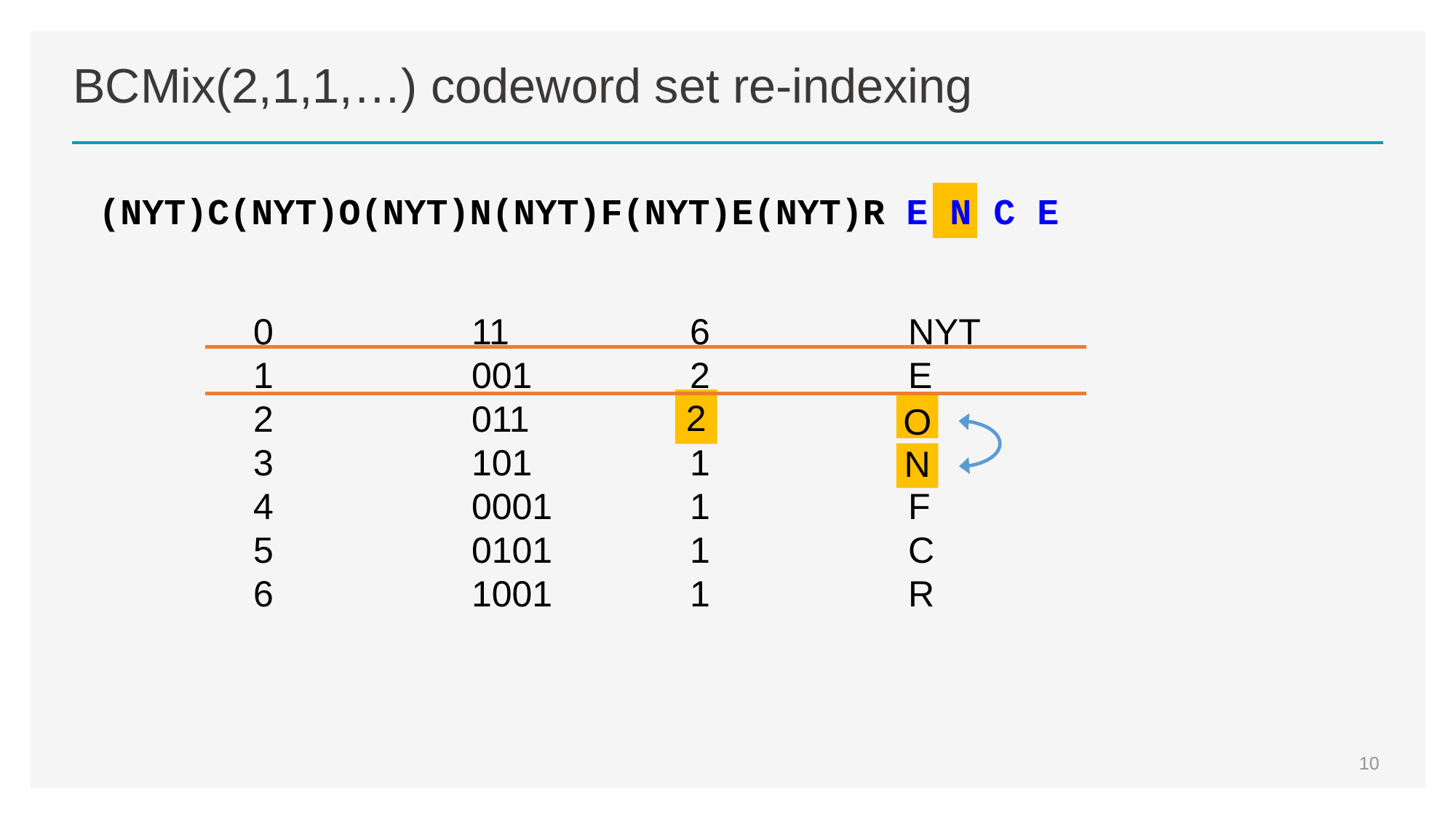

# BCMix(2,1,1,…) codeword set re-indexing
(NYT)C(NYT)O(NYT)N(NYT)F(NYT)E(NYT)R E N C E

0		11		6		NYT
1		001		2		E
2		011
3		101		1
4		0001		1		F
5		0101		1		C
6		1001		1		R
2
1
O

N

10